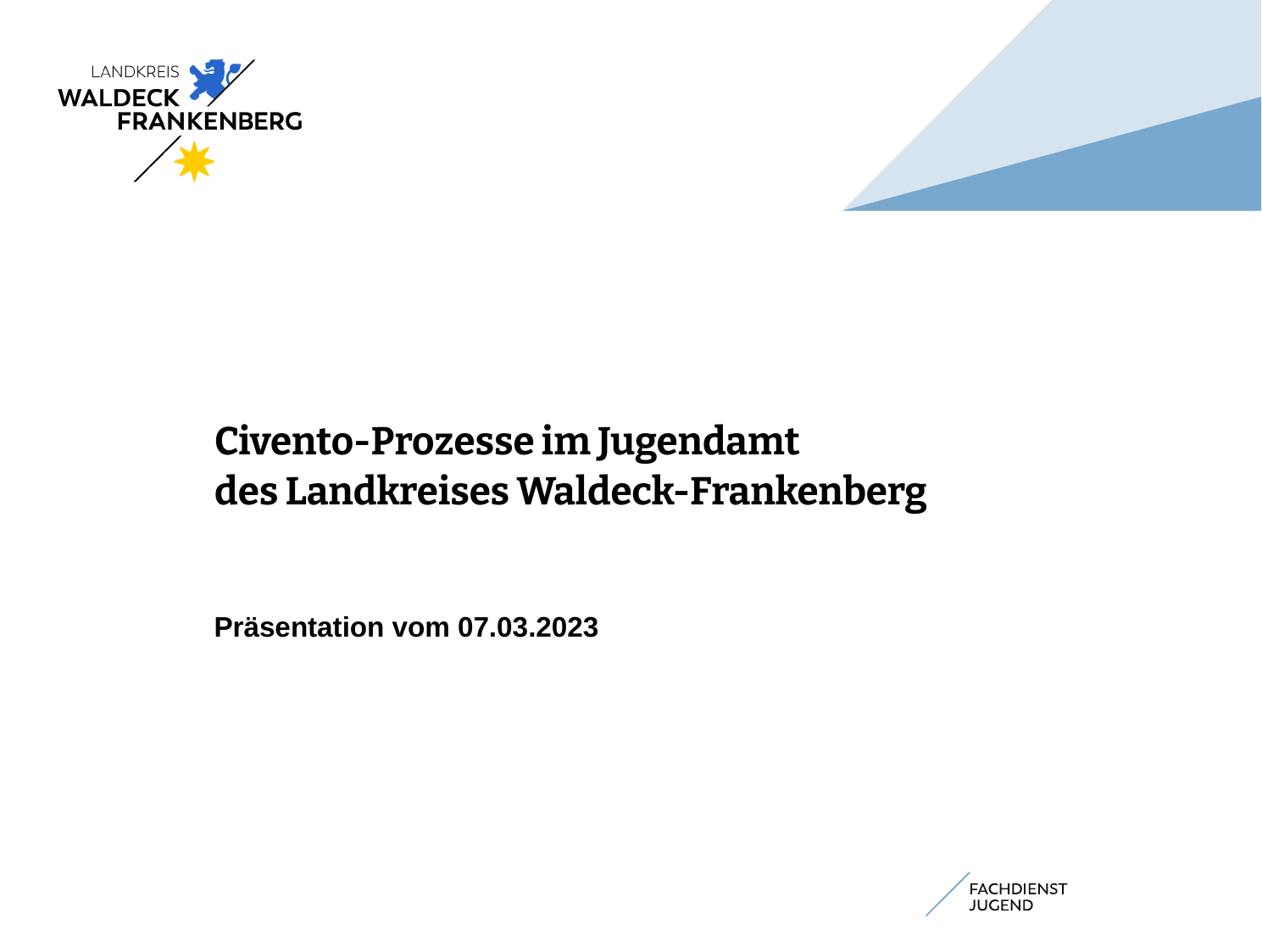

# Civento-Prozesse im Jugendamt des Landkreises Waldeck-Frankenberg
Präsentation vom 07.03.2023